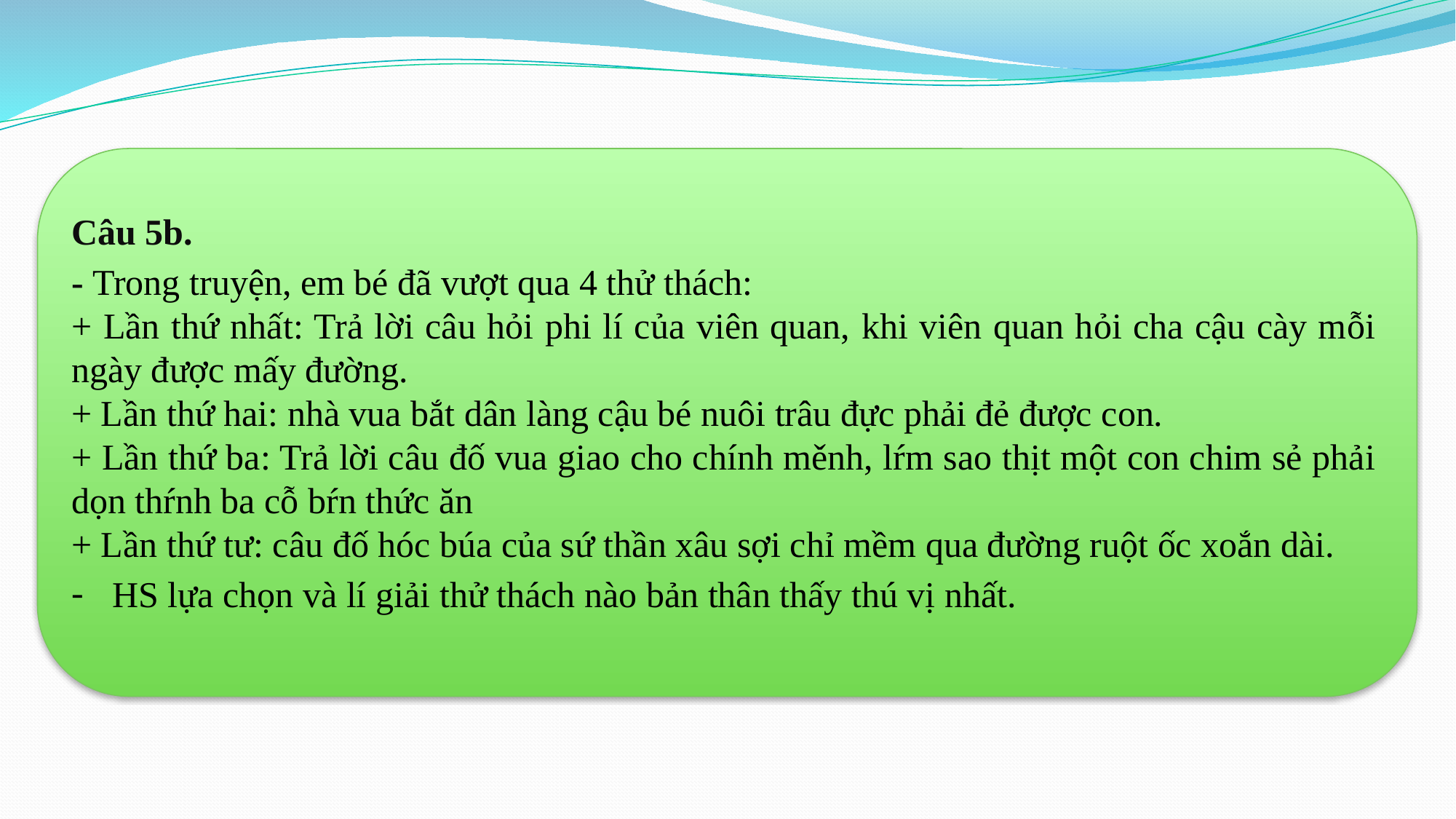

Câu 5b.
- Trong truyện, em bé đã vượt qua 4 thử thách:
+ Lần thứ nhất: Trả lời câu hỏi phi lí của viên quan, khi viên quan hỏi cha cậu cày mỗi ngày được mấy đường.
+ Lần thứ hai: nhà vua bắt dân làng cậu bé nuôi trâu đực phải đẻ được con.
+ Lần thứ ba: Trả lời câu đố vua giao cho chính měnh, lŕm sao thịt một con chim sẻ phải dọn thŕnh ba cỗ bŕn thức ăn
+ Lần thứ tư: câu đố hóc búa của sứ thần xâu sợi chỉ mềm qua đường ruột ốc xoắn dài.
HS lựa chọn và lí giải thử thách nào bản thân thấy thú vị nhất.